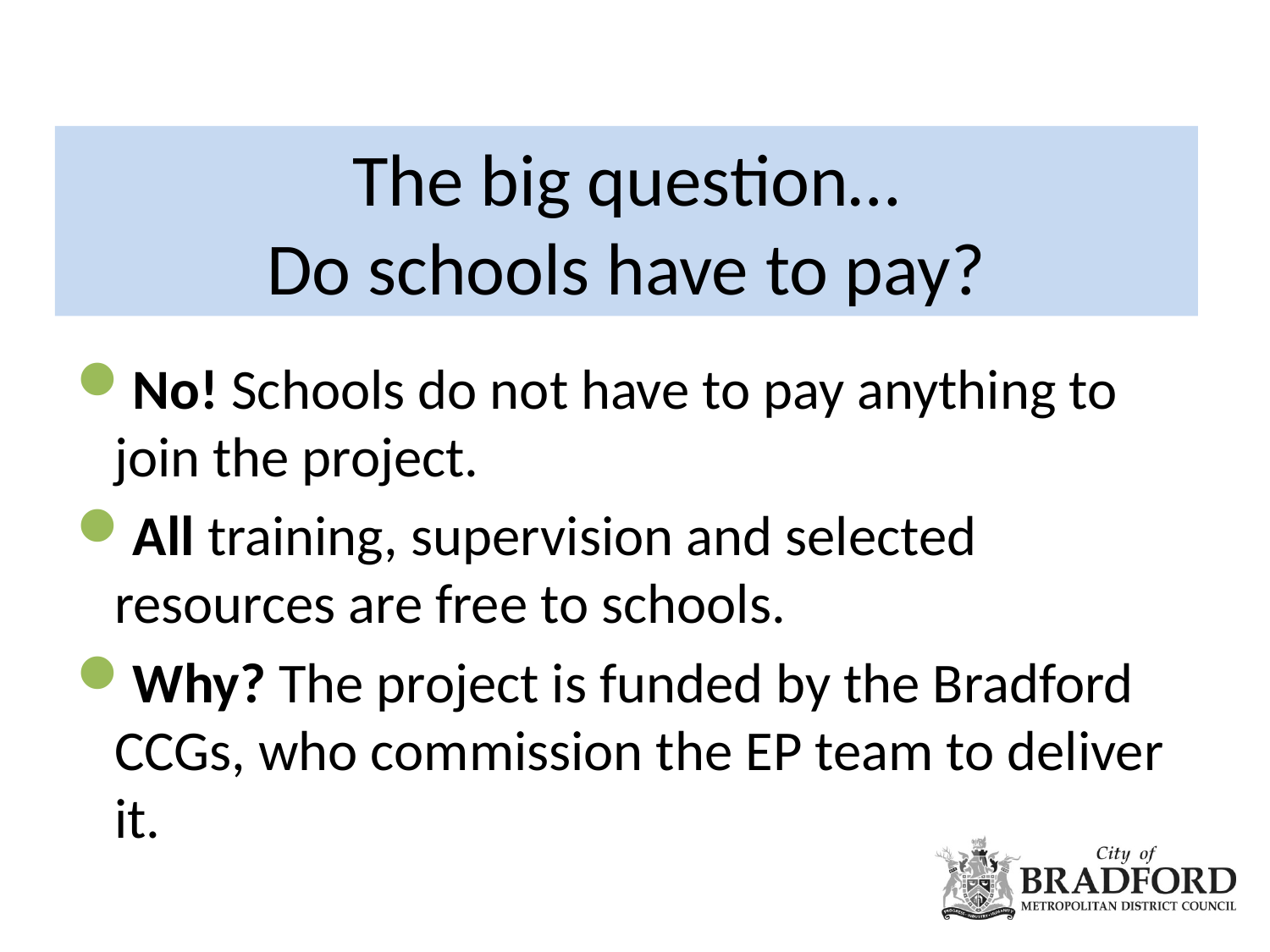

# The big question… Do schools have to pay?
No! Schools do not have to pay anything to join the project.
All training, supervision and selected resources are free to schools.
Why? The project is funded by the Bradford CCGs, who commission the EP team to deliver it.